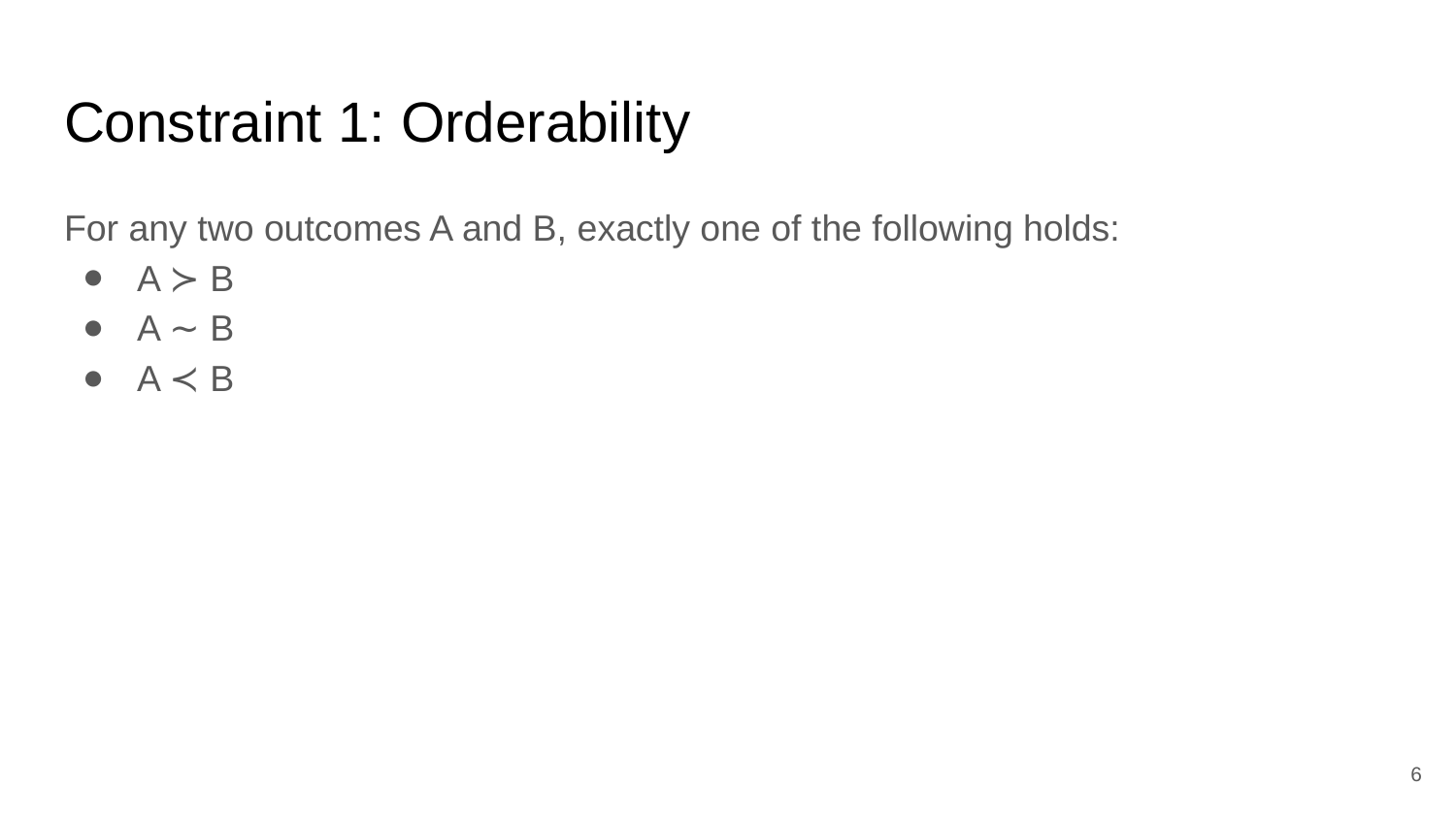

# Constraint 1: Orderability
For any two outcomes A and B, exactly one of the following holds:
A ≻ B
A ∼ B
A ≺ B

6